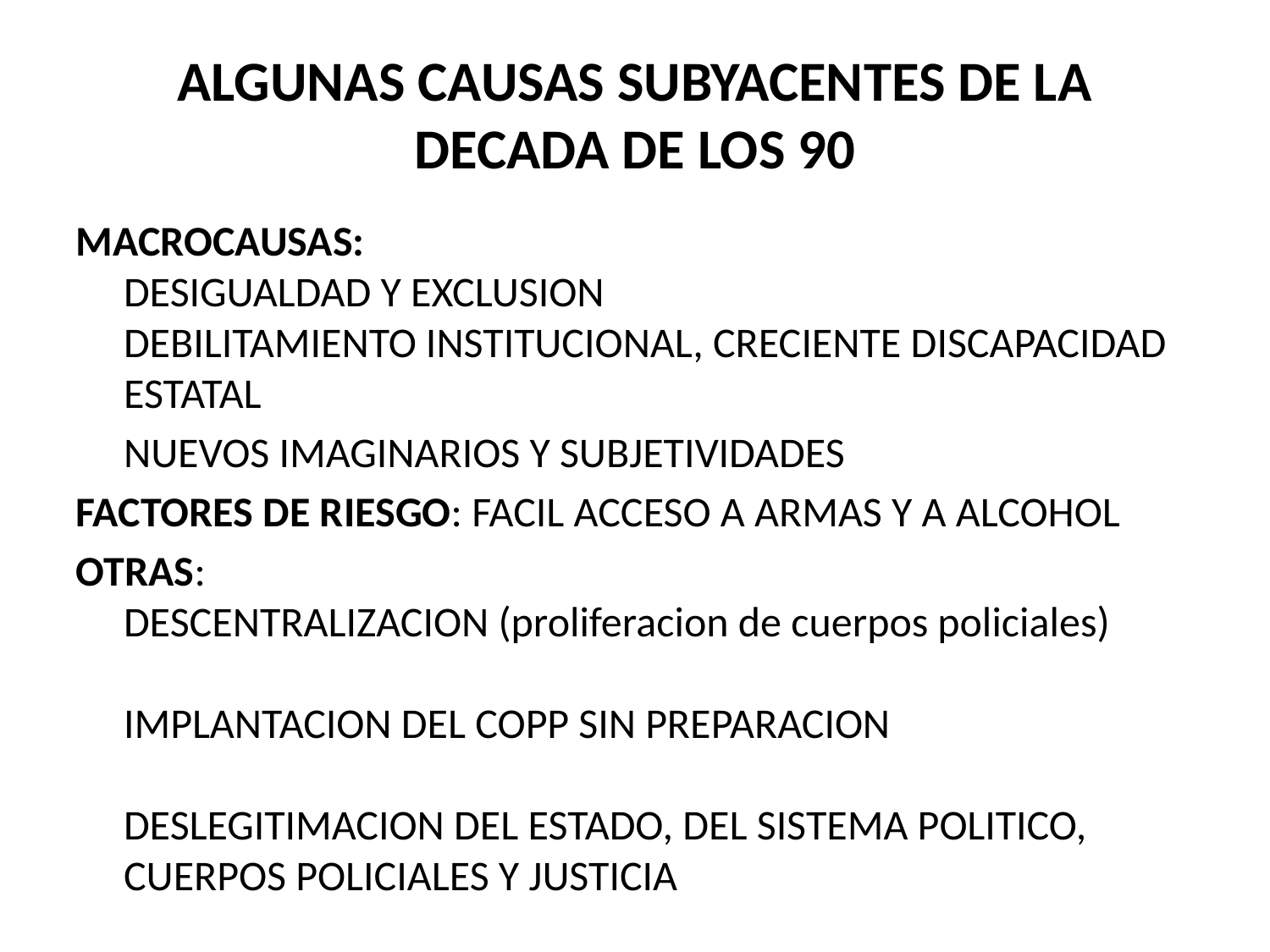

# ALGUNAS CAUSAS SUBYACENTES DE LA DECADA DE LOS 90

MACROCAUSAS:
DESIGUALDAD Y EXCLUSION
DEBILITAMIENTO INSTITUCIONAL, CRECIENTE DISCAPACIDAD ESTATAL
     NUEVOS IMAGINARIOS Y SUBJETIVIDADES
FACTORES DE RIESGO: FACIL ACCESO A ARMAS Y A ALCOHOL
OTRAS:
DESCENTRALIZACION (proliferacion de cuerpos policiales)
IMPLANTACION DEL COPP SIN PREPARACION
DESLEGITIMACION DEL ESTADO, DEL SISTEMA POLITICO, CUERPOS POLICIALES Y JUSTICIA